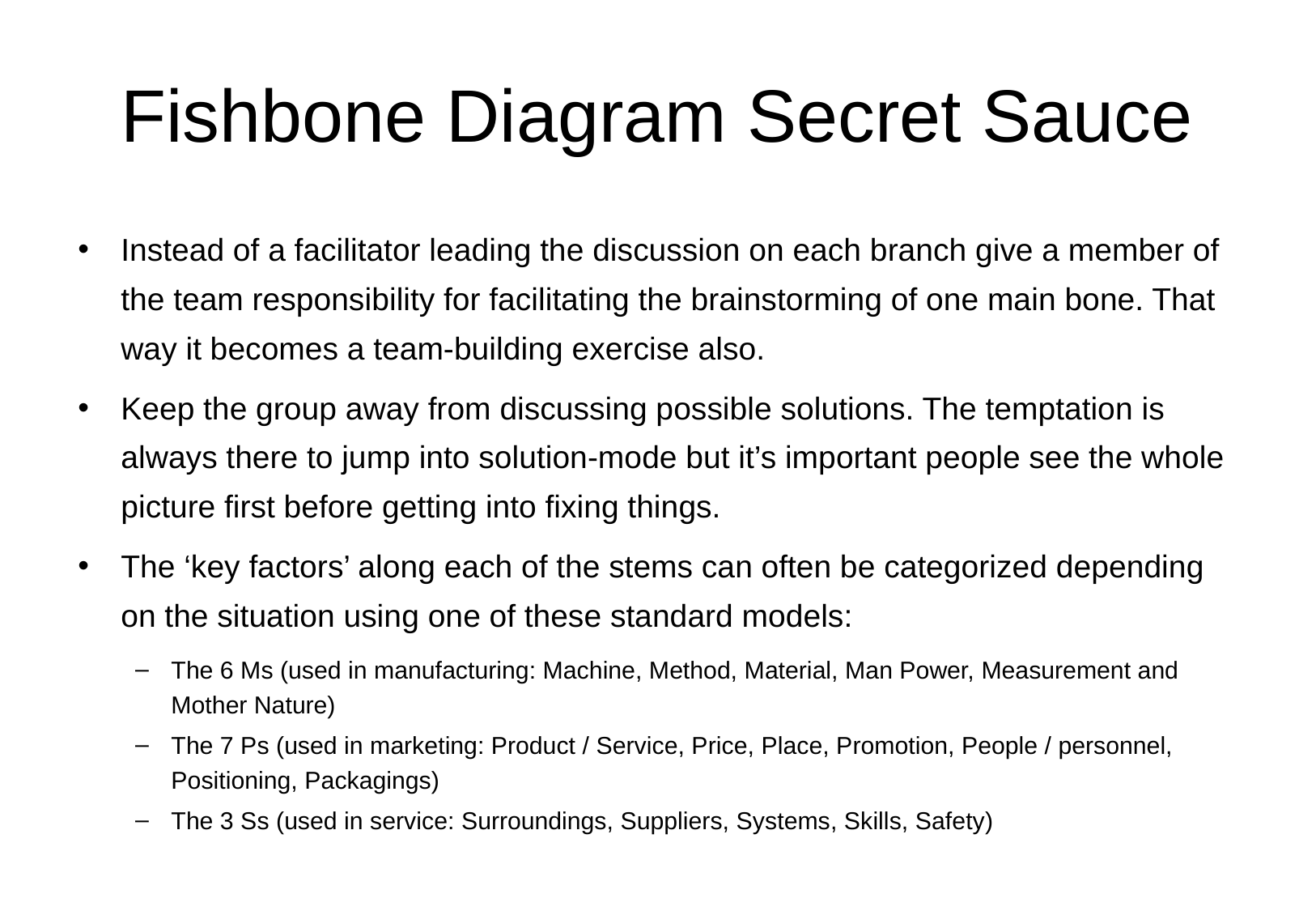

# Fishbone Diagram Secret Sauce
Instead of a facilitator leading the discussion on each branch give a member of the team responsibility for facilitating the brainstorming of one main bone. That way it becomes a team-building exercise also.
Keep the group away from discussing possible solutions. The temptation is always there to jump into solution-mode but it’s important people see the whole picture first before getting into fixing things.
The ‘key factors’ along each of the stems can often be categorized depending on the situation using one of these standard models:
The 6 Ms (used in manufacturing: Machine, Method, Material, Man Power, Measurement and Mother Nature)
The 7 Ps (used in marketing: Product / Service, Price, Place, Promotion, People / personnel, Positioning, Packagings)
The 3 Ss (used in service: Surroundings, Suppliers, Systems, Skills, Safety)